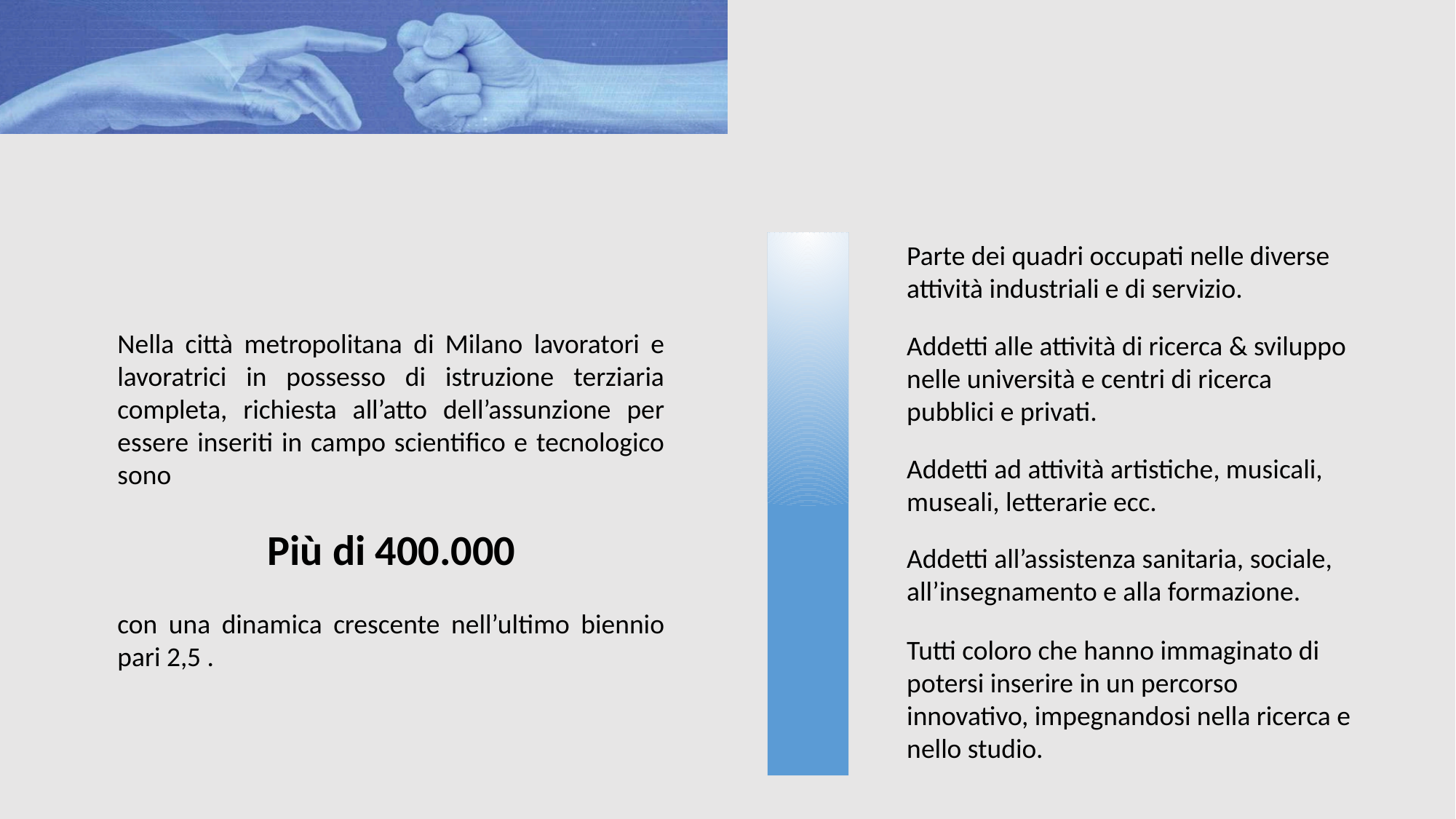

Parte dei quadri occupati nelle diverse attività industriali e di servizio.
Nella città metropolitana di Milano lavoratori e lavoratrici in possesso di istruzione terziaria completa, richiesta all’atto dell’assunzione per essere inseriti in campo scientifico e tecnologico sono

Più di 400.000

con una dinamica crescente nell’ultimo biennio pari 2,5 .
Addetti alle attività di ricerca & sviluppo nelle università e centri di ricerca pubblici e privati.
Addetti ad attività artistiche, musicali, museali, letterarie ecc.
Addetti all’assistenza sanitaria, sociale, all’insegnamento e alla formazione.
Tutti coloro che hanno immaginato di potersi inserire in un percorso innovativo, impegnandosi nella ricerca e nello studio.